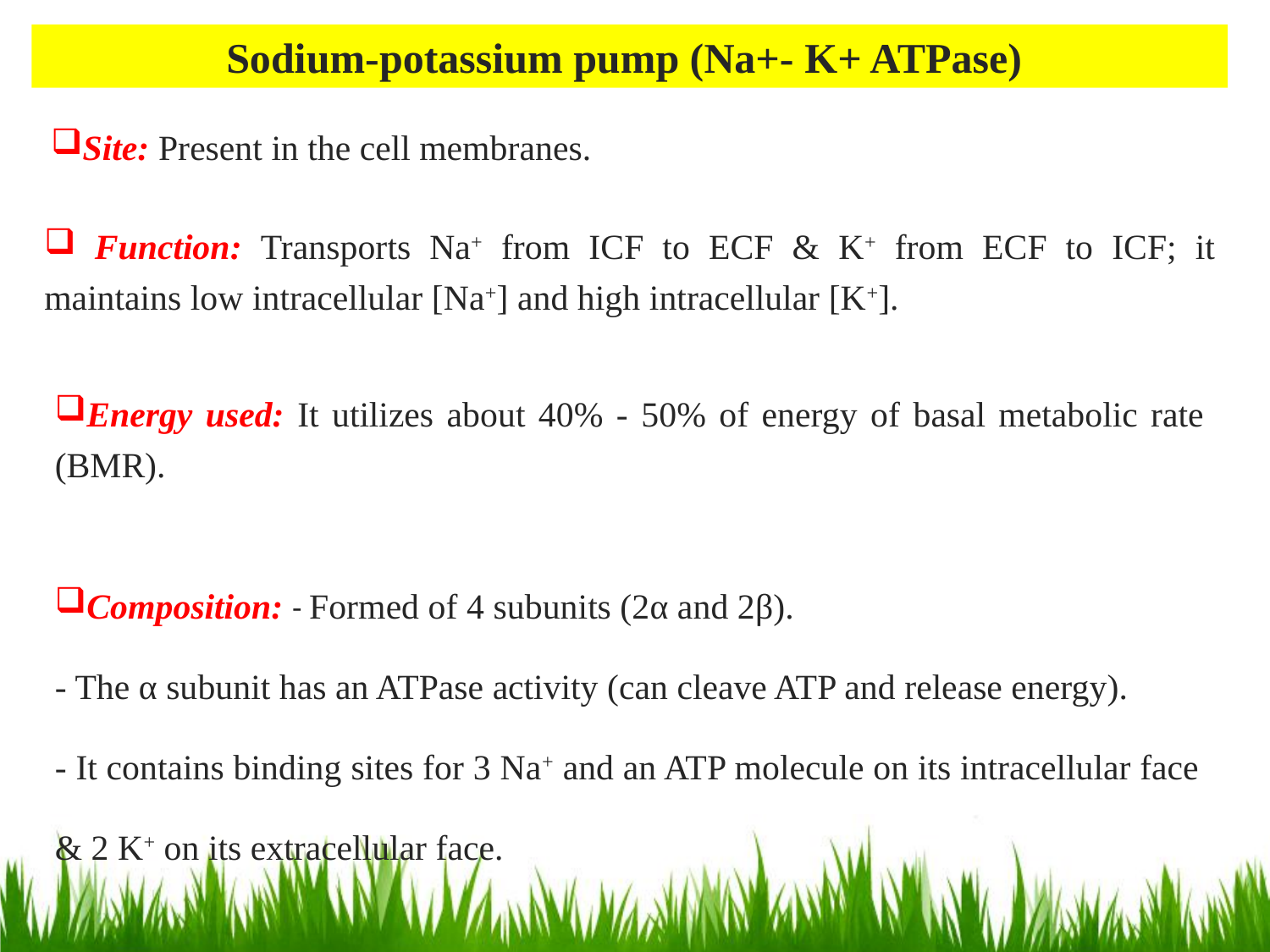

Sodium-potassium pump (Na+- K+ ATPase)
Site: Present in the cell membranes.
 Function: Transports Na+ from ICF to ECF & K+ from ECF to ICF; it maintains low intracellular [Na+] and high intracellular [K+].
Energy used: It utilizes about 40% - 50% of energy of basal metabolic rate (BMR).
Composition: - Formed of 4 subunits (2α and 2β).
- The α subunit has an ATPase activity (can cleave ATP and release energy).
- It contains binding sites for 3 Na+ and an ATP molecule on its intracellular face & 2 K+ on its extracellular face.